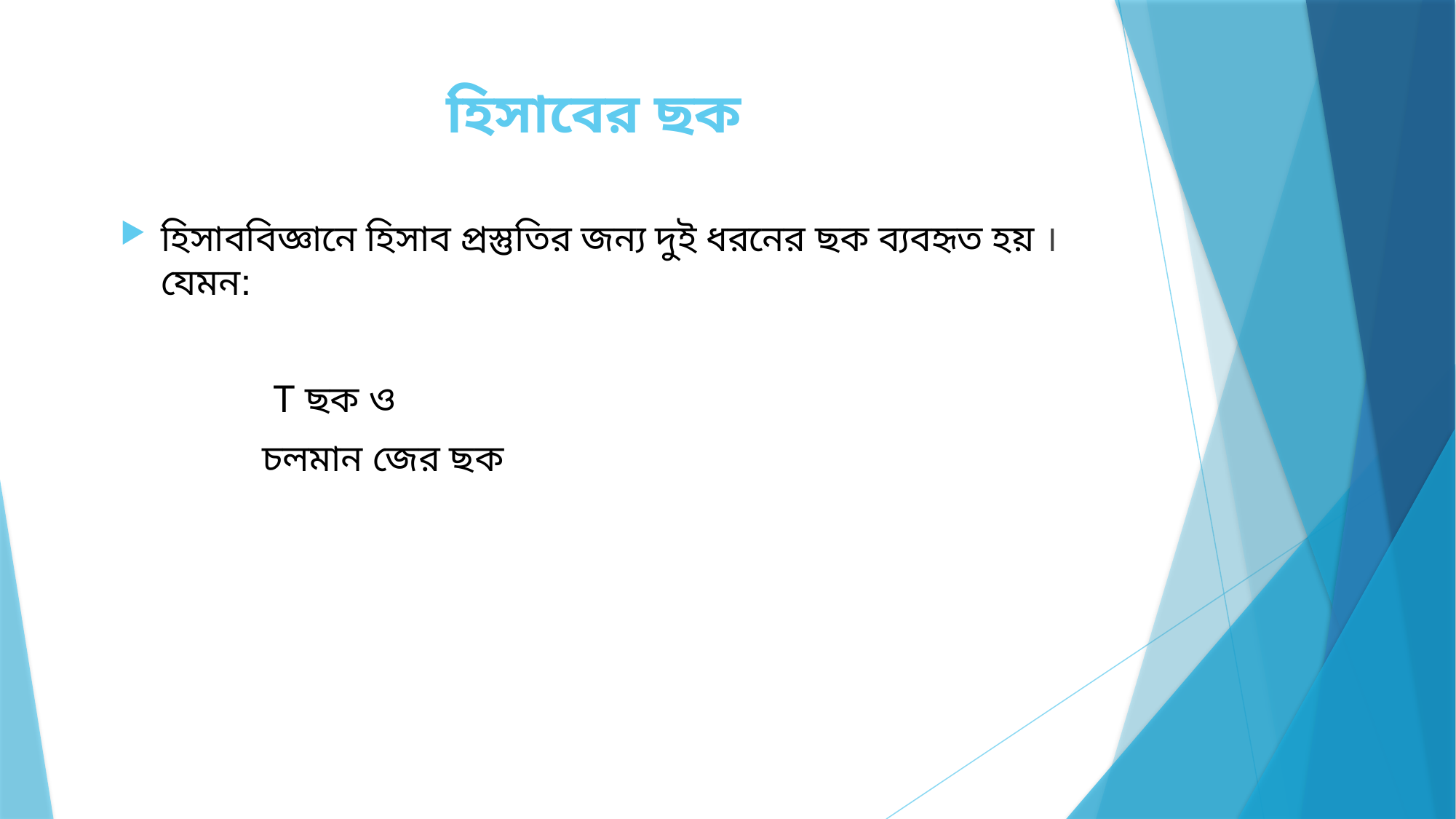

# হিসাবের ছক
হিসাববিজ্ঞানে হিসাব প্রস্তুতির জন্য দুই ধরনের ছক ব্যবহৃত হয় । যেমন:

               T ছক ও
               চলমান জের ছক